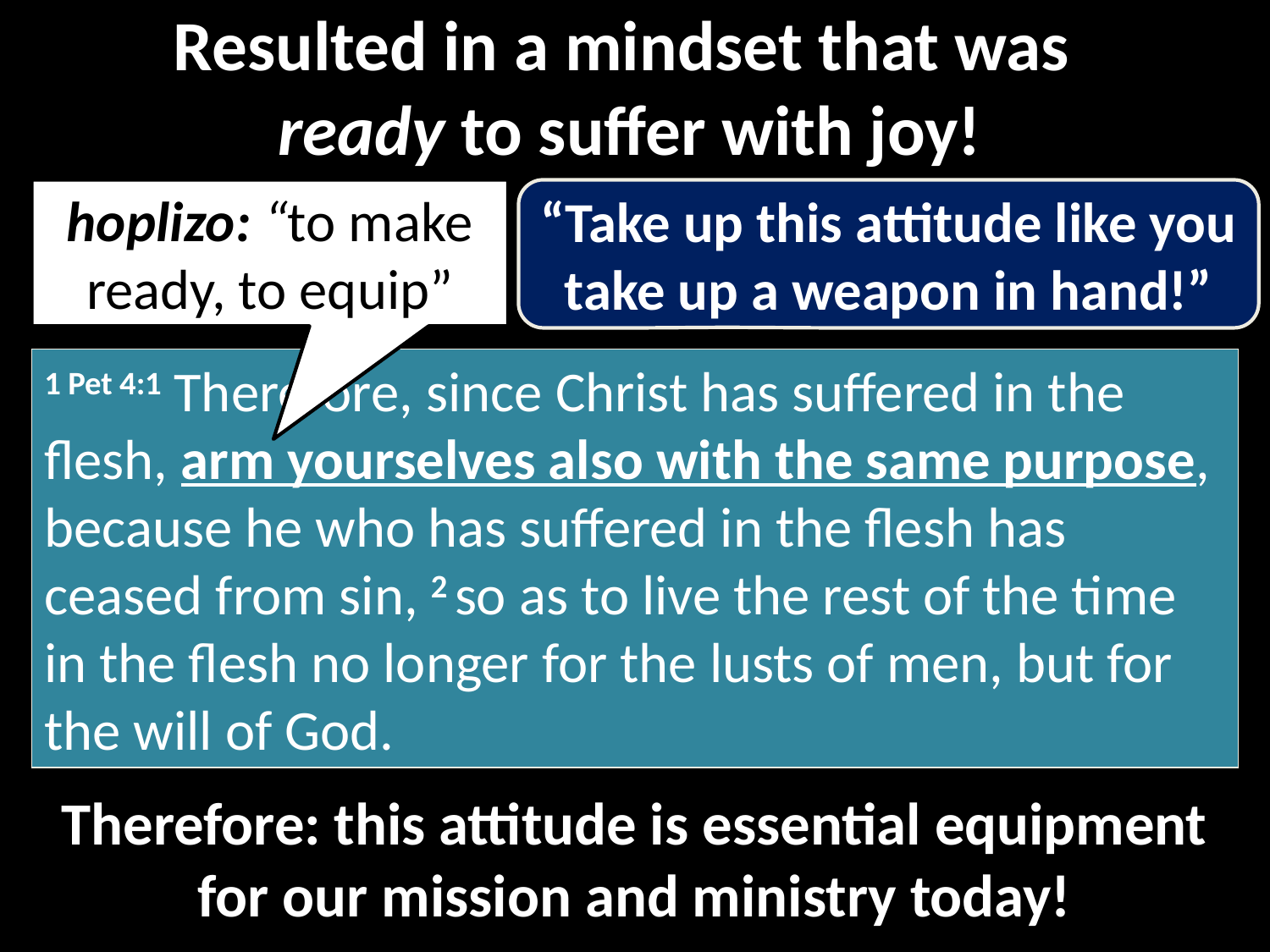

Resulted in a mindset that was
ready to suffer with joy!
hoplizo: “to make ready, to equip”
“Take up this attitude like you take up a weapon in hand!”
1 Pet 4:1 Therefore, since Christ has suffered in the flesh, arm yourselves also with the same purpose, because he who has suffered in the flesh has ceased from sin, 2 so as to live the rest of the time in the flesh no longer for the lusts of men, but for the will of God.
Therefore: this attitude is essential equipment for our mission and ministry today!